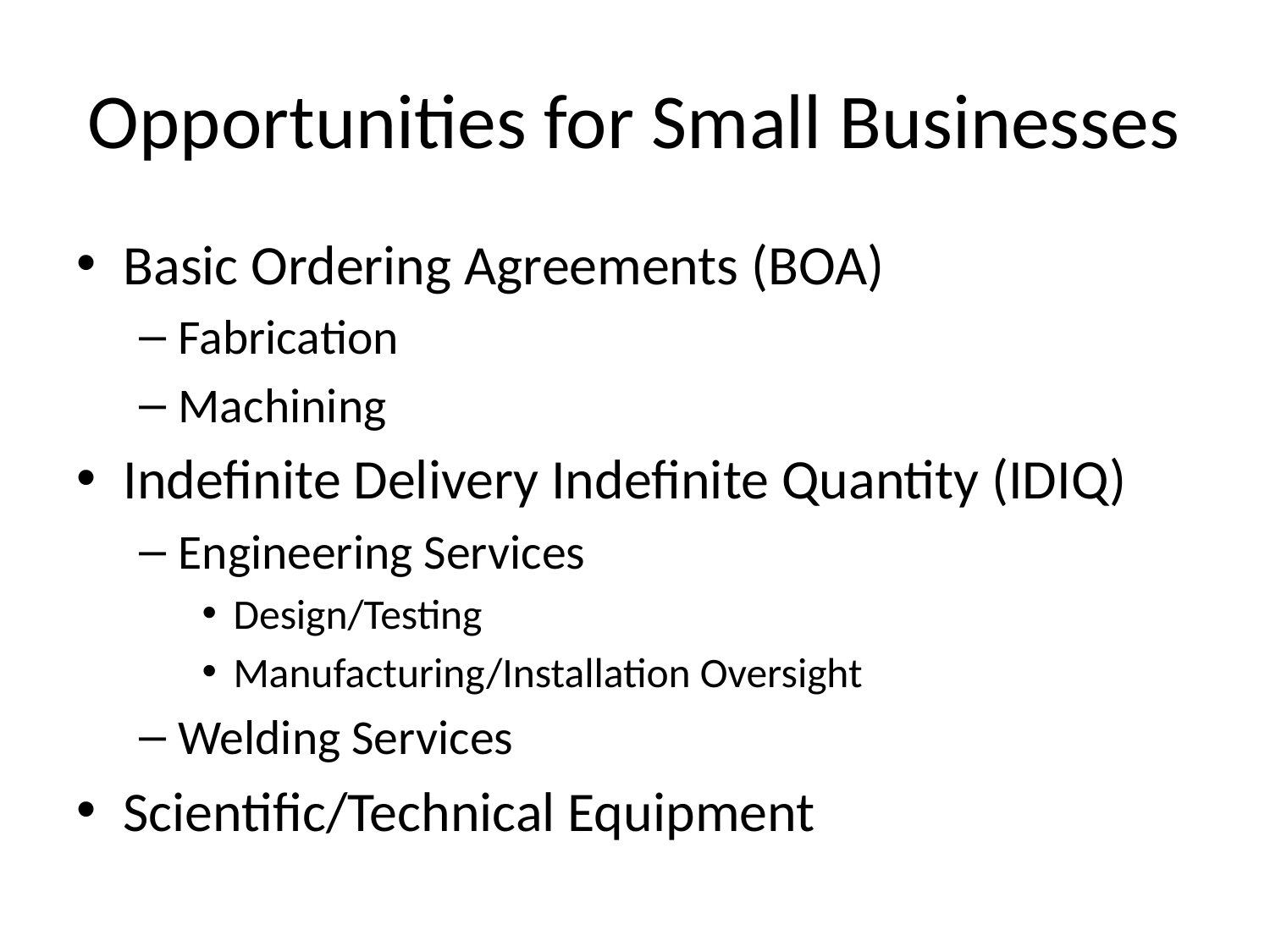

# Opportunities for Small Businesses
Basic Ordering Agreements (BOA)
Fabrication
Machining
Indefinite Delivery Indefinite Quantity (IDIQ)
Engineering Services
Design/Testing
Manufacturing/Installation Oversight
Welding Services
Scientific/Technical Equipment